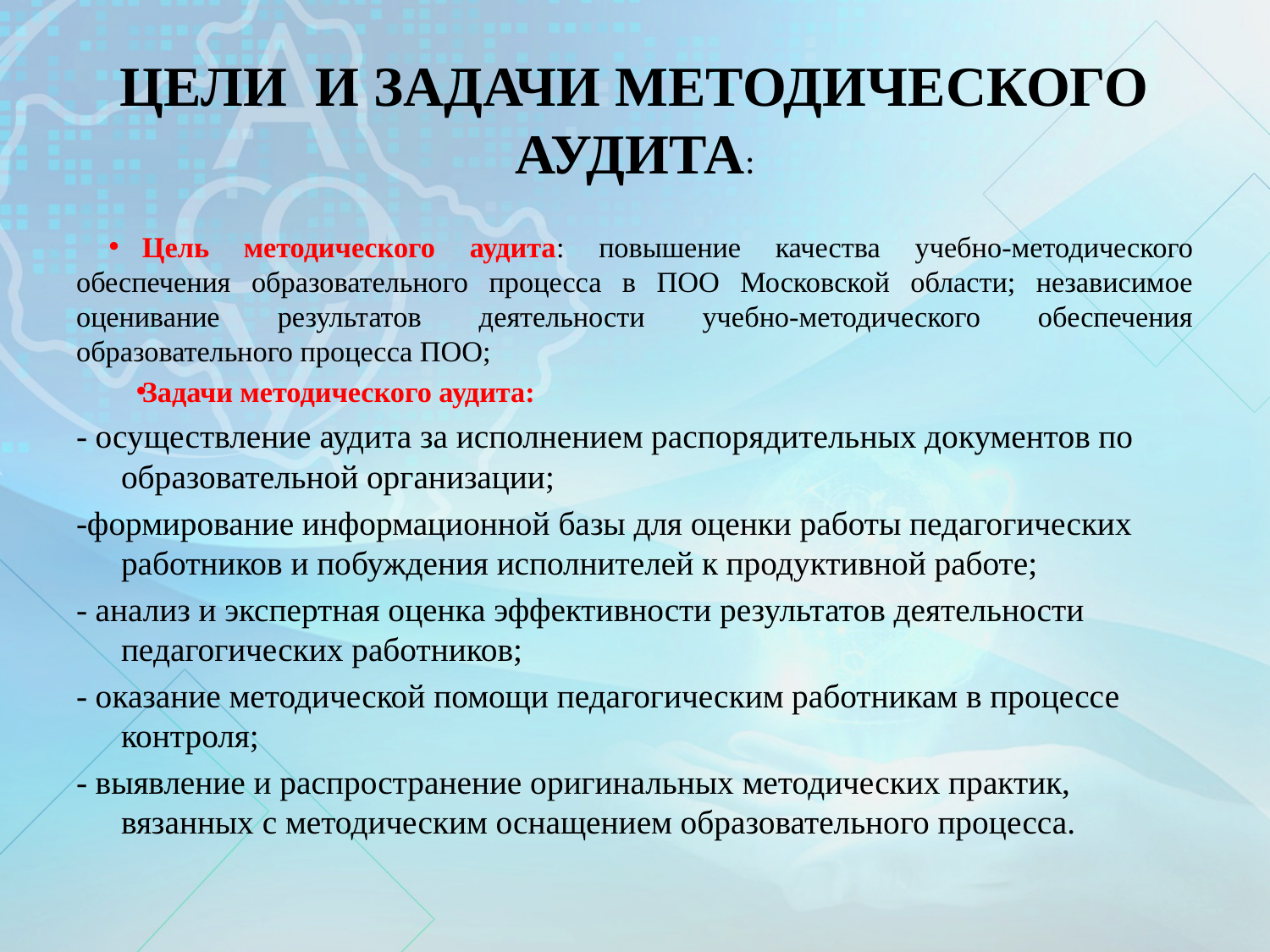

# ЦЕЛИ  И ЗАДАЧИ МЕТОДИЧЕСКОГО АУДИТА:
Цель методического аудита: повышение качества учебно-методического обеспечения образовательного процесса в ПОО Московской области; независимое оценивание результатов деятельности учебно-методического обеспечения образовательного процесса ПОО;
Задачи методического аудита:
- осуществление аудита за исполнением распорядительных документов по образовательной организации;
-формирование информационной базы для оценки работы педагогических работников и побуждения исполнителей к продуктивной работе;
- анализ и экспертная оценка эффективности результатов деятельности педагогических работников;
- оказание методической помощи педагогическим работникам в процессе контроля;
- выявление и распространение оригинальных методических практик, вязанных с методическим оснащением образовательного процесса.